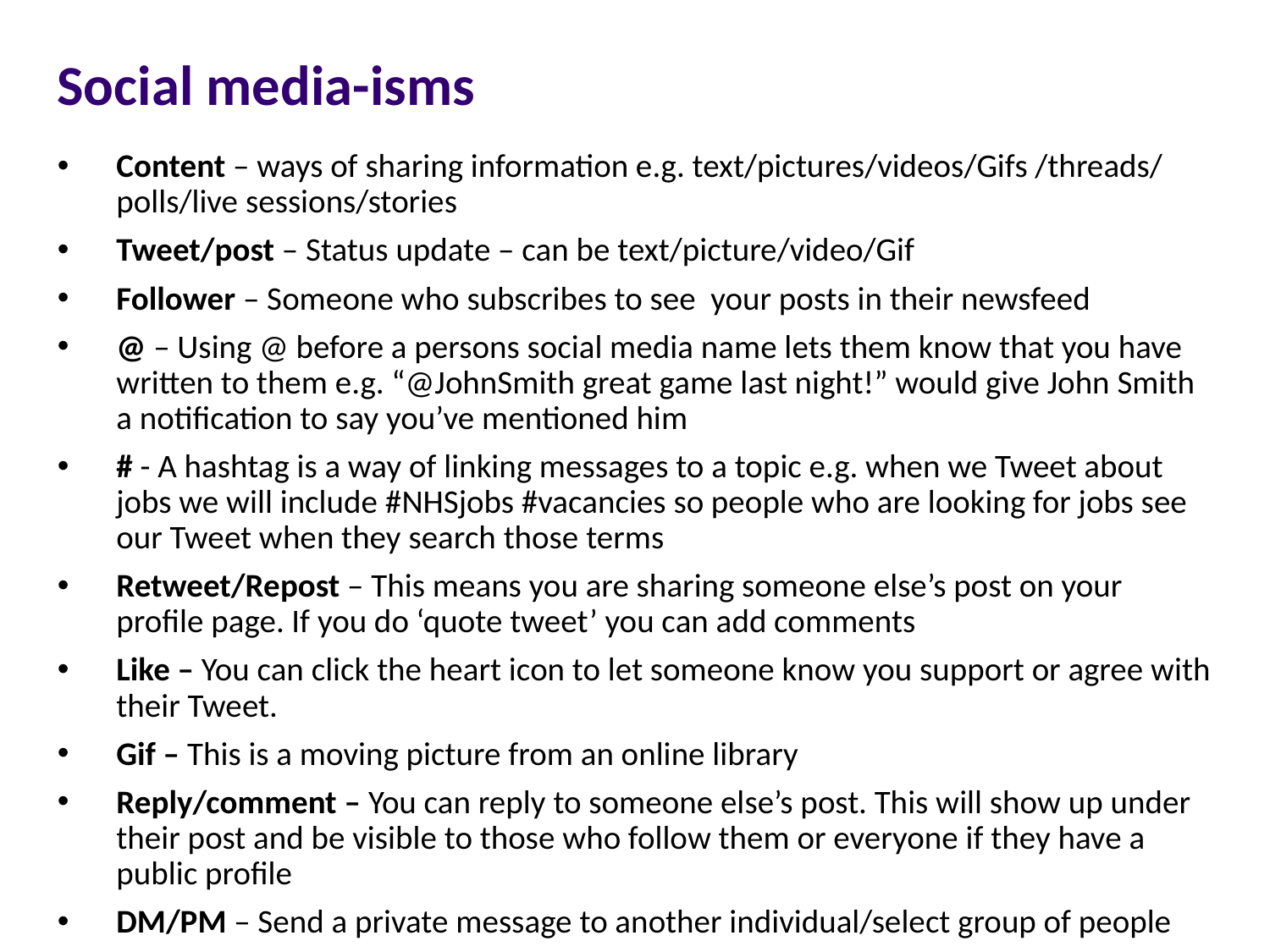

Social media-isms
Content – ways of sharing information e.g. text/pictures/videos/Gifs /threads/ polls/live sessions/stories
Tweet/post – Status update – can be text/picture/video/Gif
Follower – Someone who subscribes to see  your posts in their newsfeed
@ – Using @ before a persons social media name lets them know that you have written to them e.g. “@JohnSmith great game last night!” would give John Smith a notification to say you’ve mentioned him
# - A hashtag is a way of linking messages to a topic e.g. when we Tweet about jobs we will include #NHSjobs #vacancies so people who are looking for jobs see our Tweet when they search those terms
Retweet/Repost – This means you are sharing someone else’s post on your profile page. If you do ‘quote tweet’ you can add comments
Like – You can click the heart icon to let someone know you support or agree with their Tweet.
Gif – This is a moving picture from an online library
Reply/comment – You can reply to someone else’s post. This will show up under their post and be visible to those who follow them or everyone if they have a public profile
DM/PM – Send a private message to another individual/select group of people